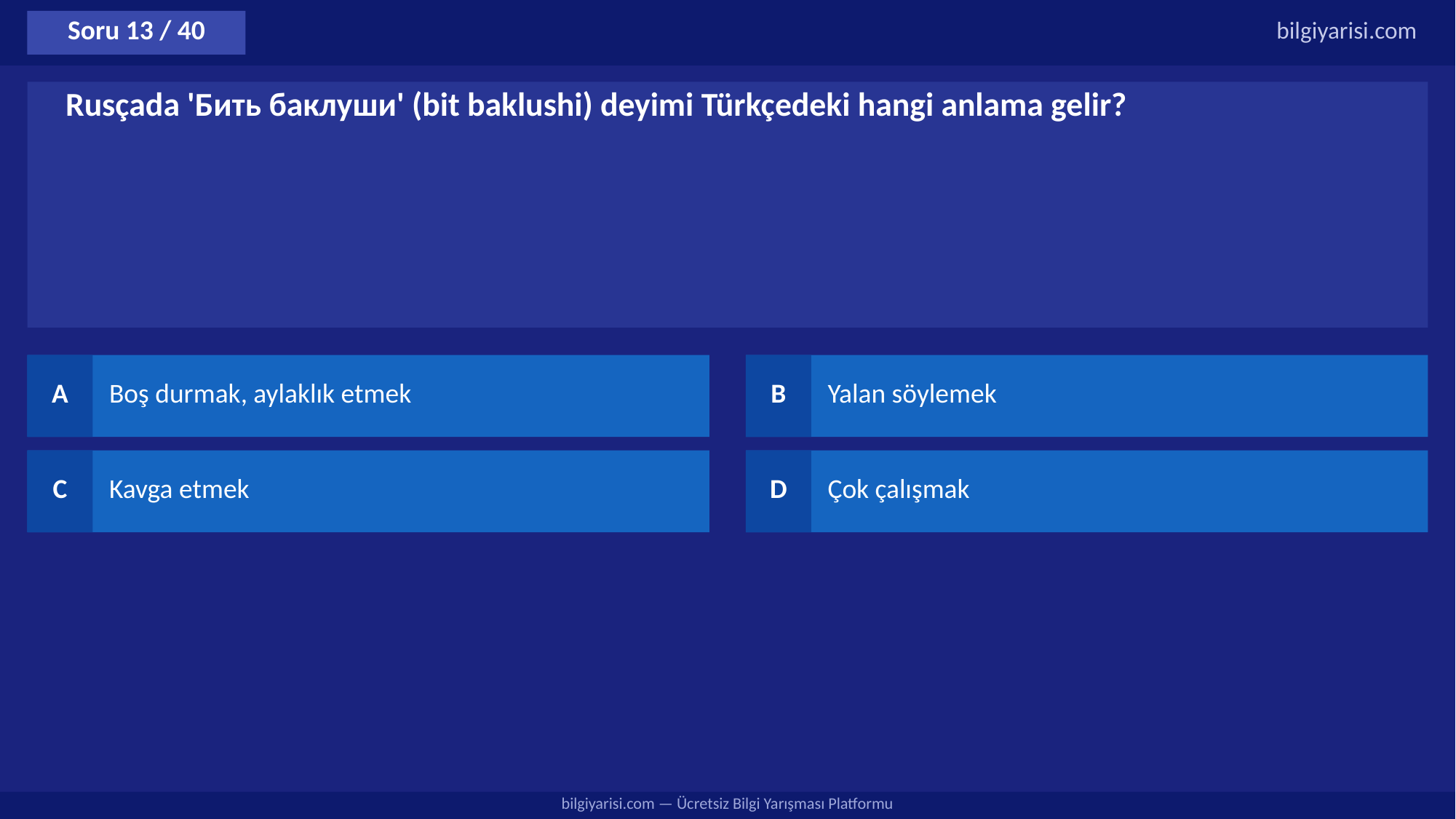

Soru 13 / 40
bilgiyarisi.com

Rusçada 'Бить баклуши' (bit baklushi) deyimi Türkçedeki hangi anlama gelir?

A
Boş durmak, aylaklık etmek

B
Yalan söylemek

C
Kavga etmek

D
Çok çalışmak
bilgiyarisi.com — Ücretsiz Bilgi Yarışması Platformu